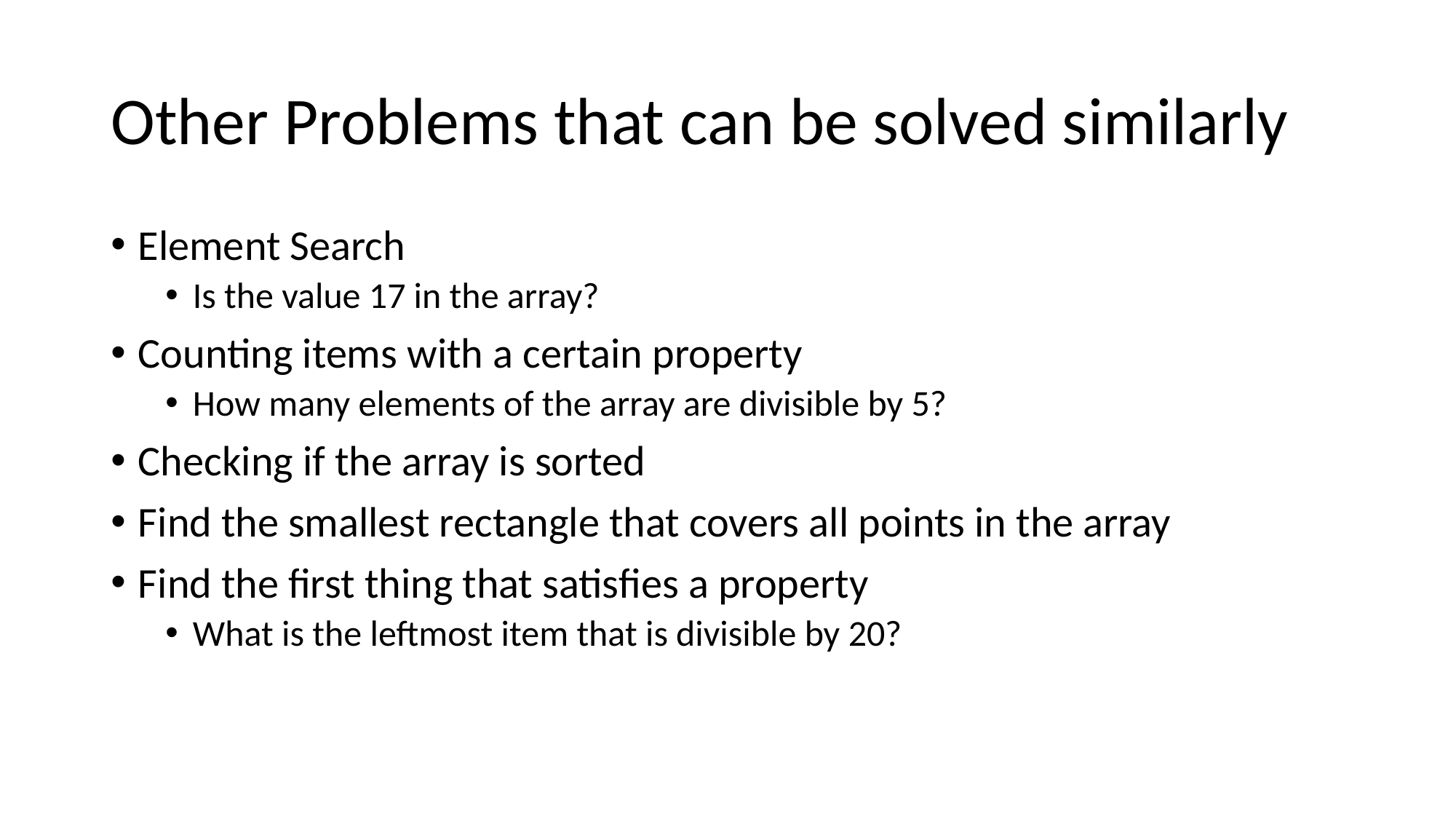

# Other Problems that can be solved similarly
Element Search
Is the value 17 in the array?
Counting items with a certain property
How many elements of the array are divisible by 5?
Checking if the array is sorted
Find the smallest rectangle that covers all points in the array
Find the first thing that satisfies a property
What is the leftmost item that is divisible by 20?